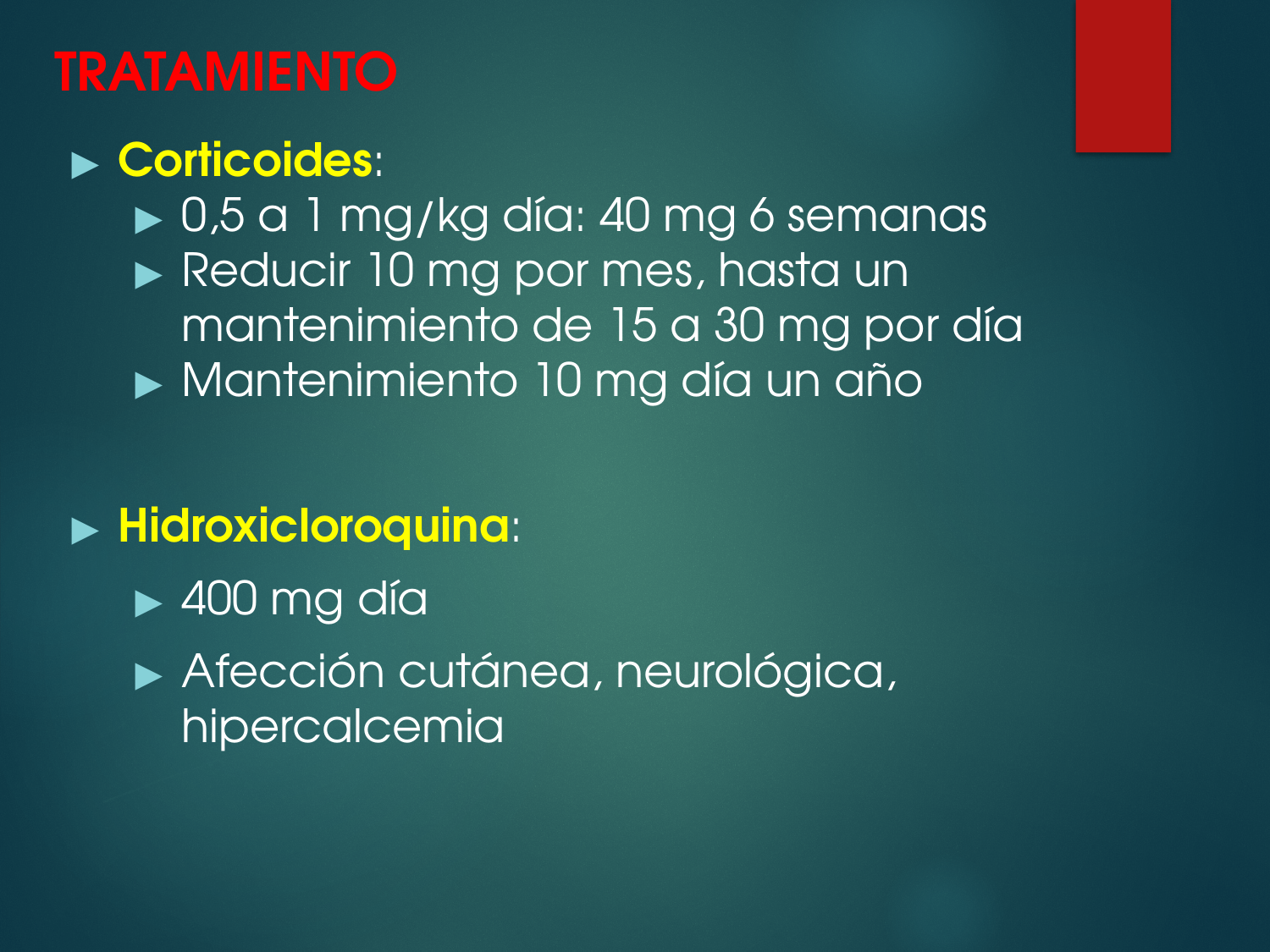

# TRATAMIENTO

Corticoides:
0,5 a 1 mg/kg día: 40 mg 6 semanas
Reducir 10 mg por mes, hasta un mantenimiento de 15 a 30 mg por día
Mantenimiento 10 mg día un año

Hidroxicloroquina:
400 mg día
Afección cutánea, neurológica, hipercalcemia